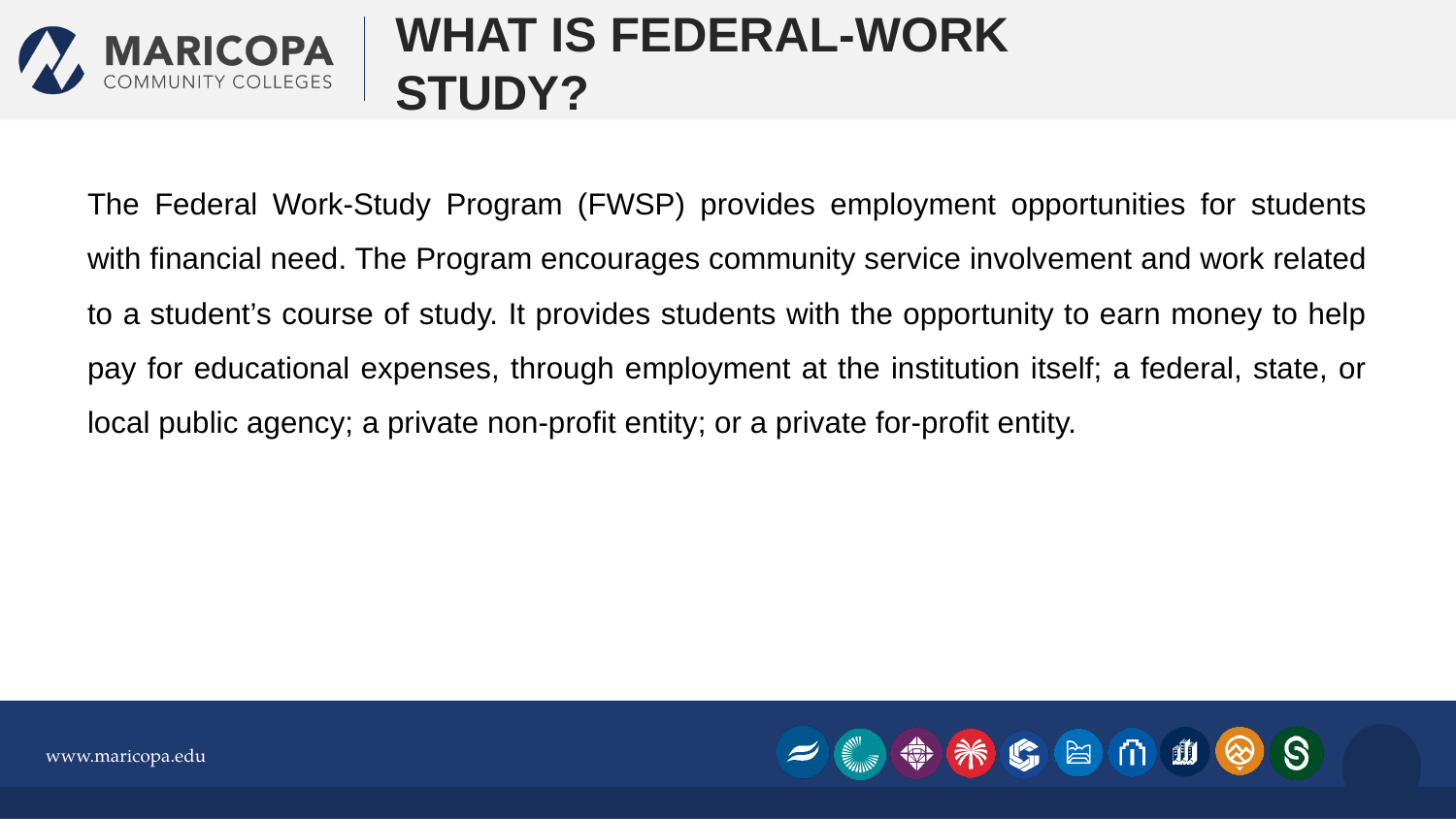

# WHAT IS FEDERAL-WORK STUDY?
The Federal Work-Study Program (FWSP) provides employment opportunities for students with financial need. The Program encourages community service involvement and work related to a student’s course of study. It provides students with the opportunity to earn money to help pay for educational expenses, through employment at the institution itself; a federal, state, or local public agency; a private non-profit entity; or a private for-profit entity.